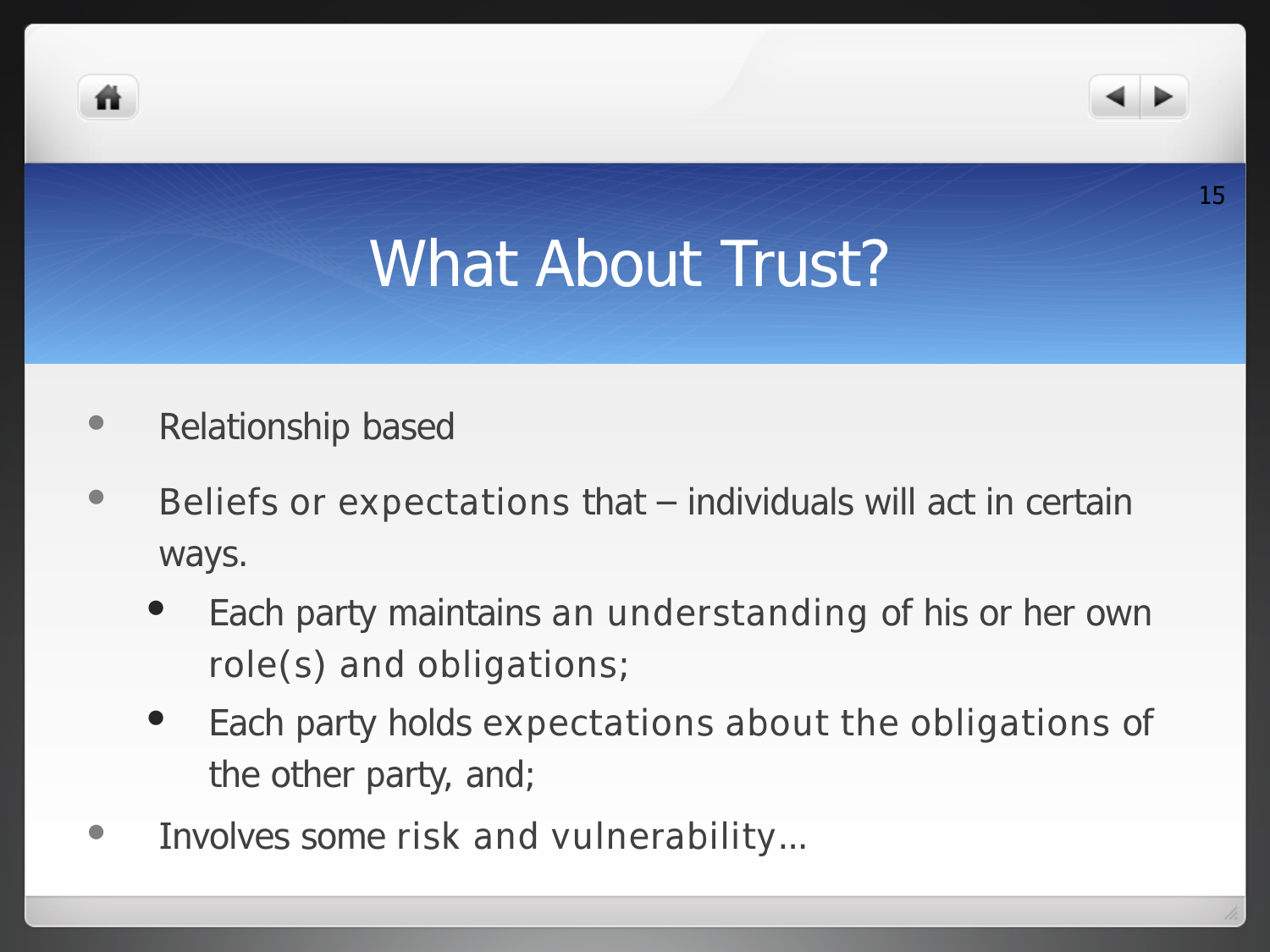

15
# What About Trust?
Relationship based
Beliefs or expectations that – individuals will act in certain ways.
Each party maintains an understanding of his or her own role(s) and obligations;
Each party holds expectations about the obligations of the other party, and;
Involves some risk and vulnerability…